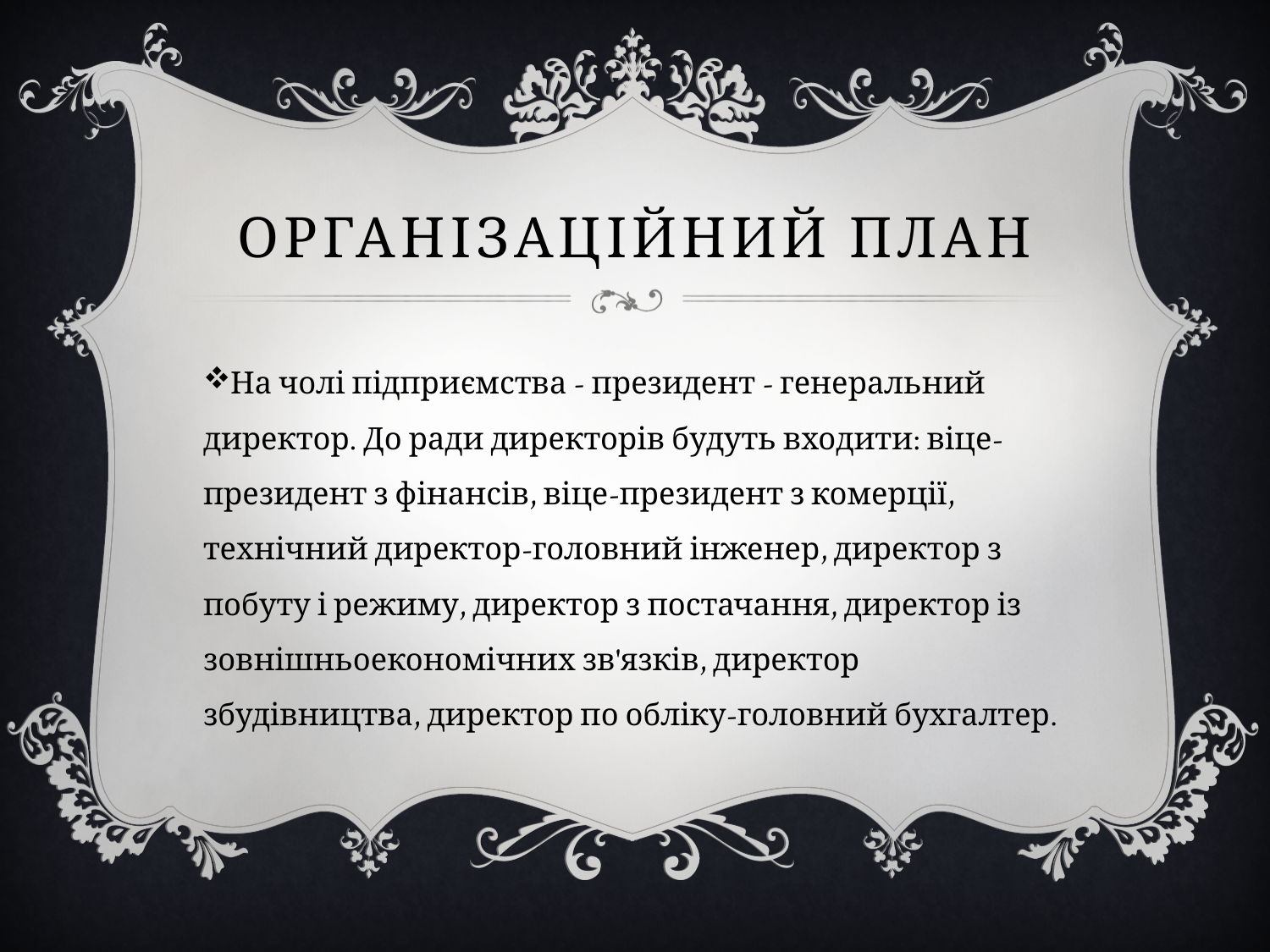

# Організаційний план
На чолі підприємства - президент - генеральний директор. До ради директорів будуть входити: віце-президент з фінансів, віце-президент з комерції, технічний директор-головний інженер, директор з побуту і режиму, директор з постачання, директор із зовнішньоекономічних зв'язків, директор збудівництва, директор по обліку-головний бухгалтер.